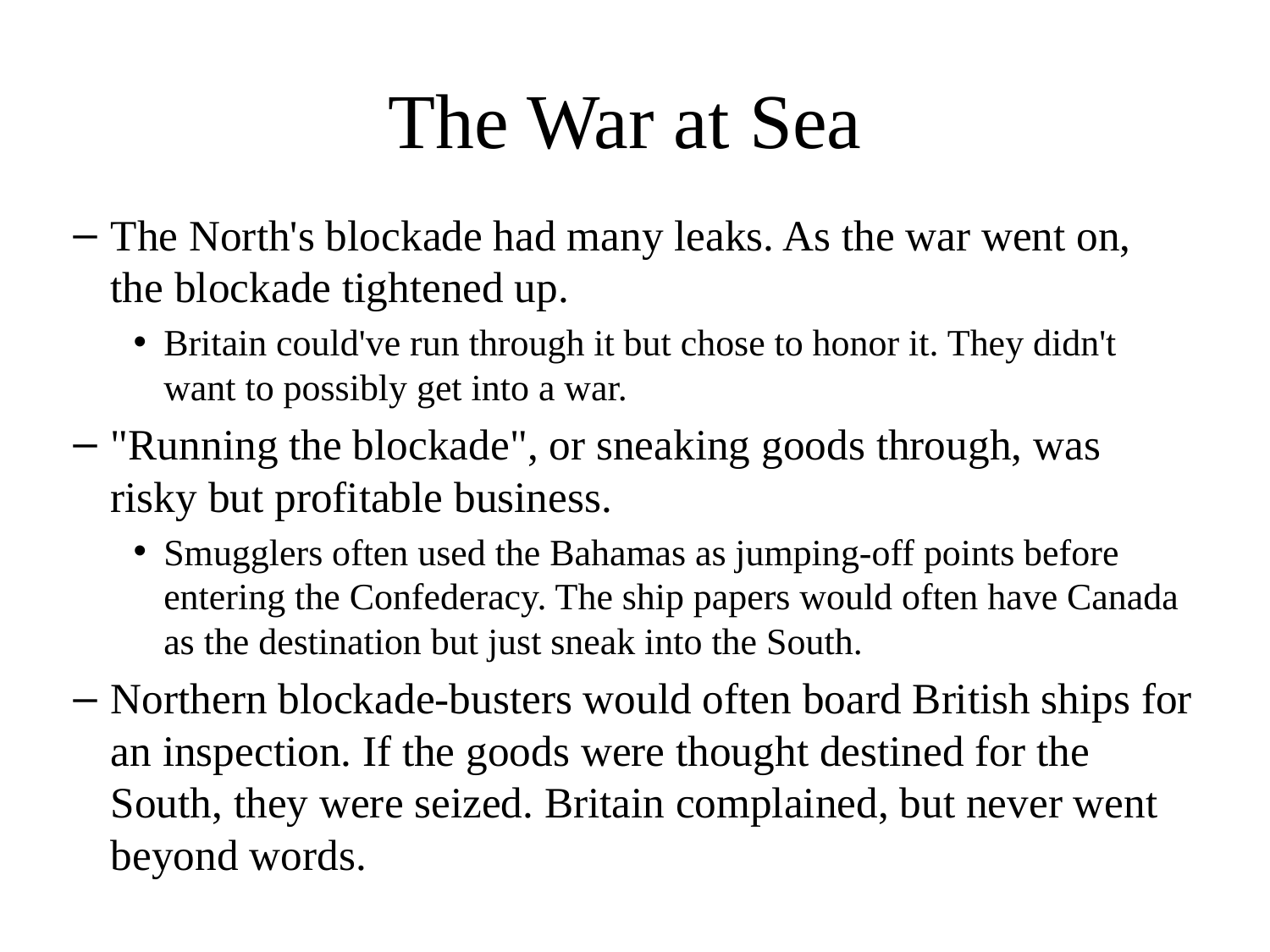

# The War at Sea
The North's blockade had many leaks. As the war went on, the blockade tightened up.
Britain could've run through it but chose to honor it. They didn't want to possibly get into a war.
"Running the blockade", or sneaking goods through, was risky but profitable business.
Smugglers often used the Bahamas as jumping-off points before entering the Confederacy. The ship papers would often have Canada as the destination but just sneak into the South.
Northern blockade-busters would often board British ships for an inspection. If the goods were thought destined for the South, they were seized. Britain complained, but never went beyond words.